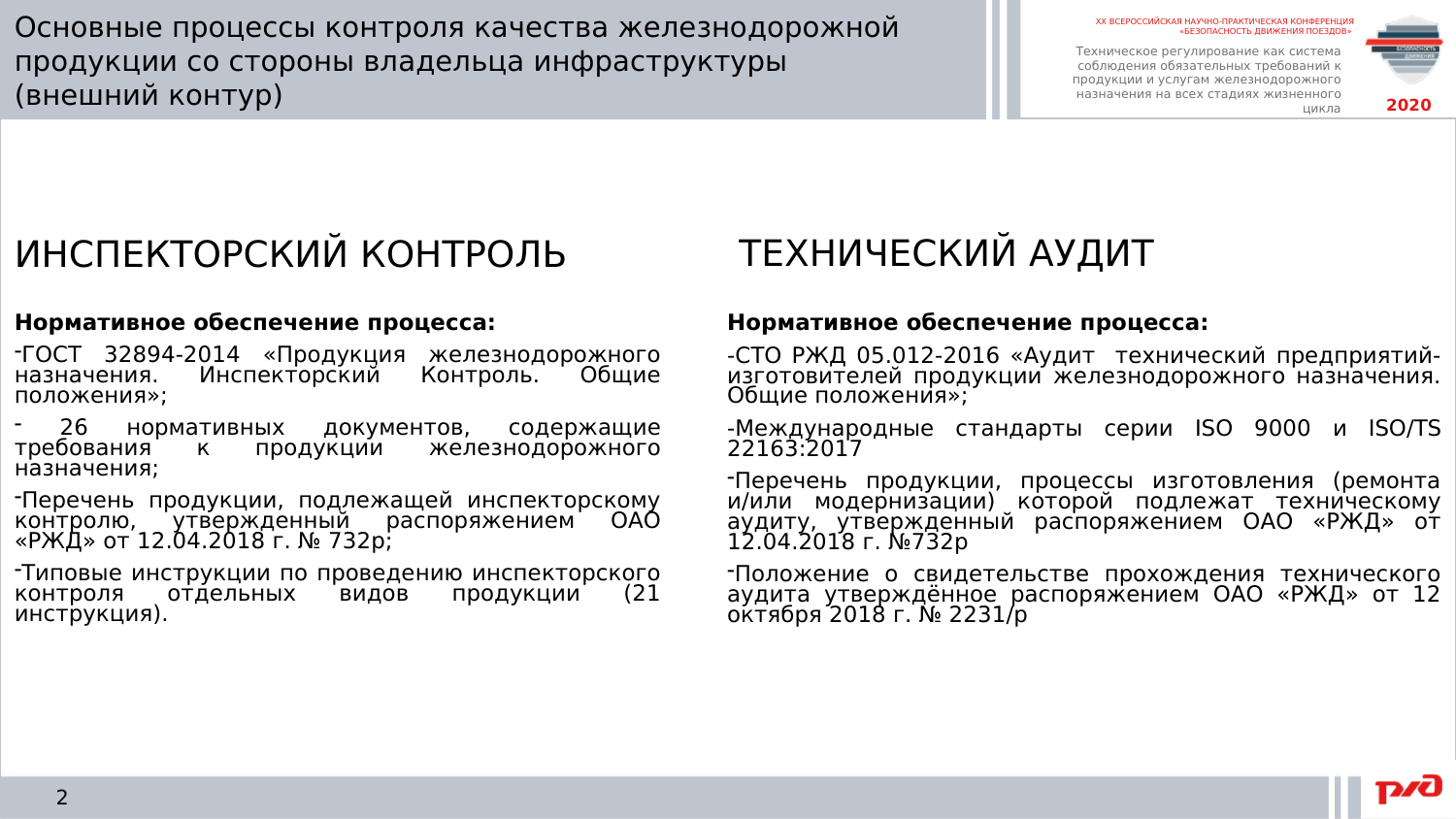

Основные процессы контроля качества железнодорожной продукции со стороны владельца инфраструктуры
(внешний контур)
ТЕХНИЧЕСКИЙ АУДИТ
ИНСПЕКТОРСКИЙ КОНТРОЛЬ
Нормативное обеспечение процесса:
ГОСТ 32894-2014 «Продукция железнодорожного назначения. Инспекторский Контроль. Общие положения»;
 26 нормативных документов, содержащие требования к продукции железнодорожного назначения;
Перечень продукции, подлежащей инспекторскому контролю, утвержденный распоряжением ОАО «РЖД» от 12.04.2018 г. № 732р;
Типовые инструкции по проведению инспекторского контроля отдельных видов продукции (21 инструкция).
Нормативное обеспечение процесса:
-СТО РЖД 05.012-2016 «Аудит  технический предприятий-изготовителей продукции железнодорожного назначения. Общие положения»;
-Международные стандарты серии ISO 9000 и ISO/TS 22163:2017
Перечень продукции, процессы изготовления (ремонта и/или модернизации) которой подлежат техническому аудиту, утвержденный распоряжением ОАО «РЖД» от 12.04.2018 г. №732р
Положение о свидетельстве прохождения технического аудита утверждённое распоряжением ОАО «РЖД» от 12 октября 2018 г. № 2231/р